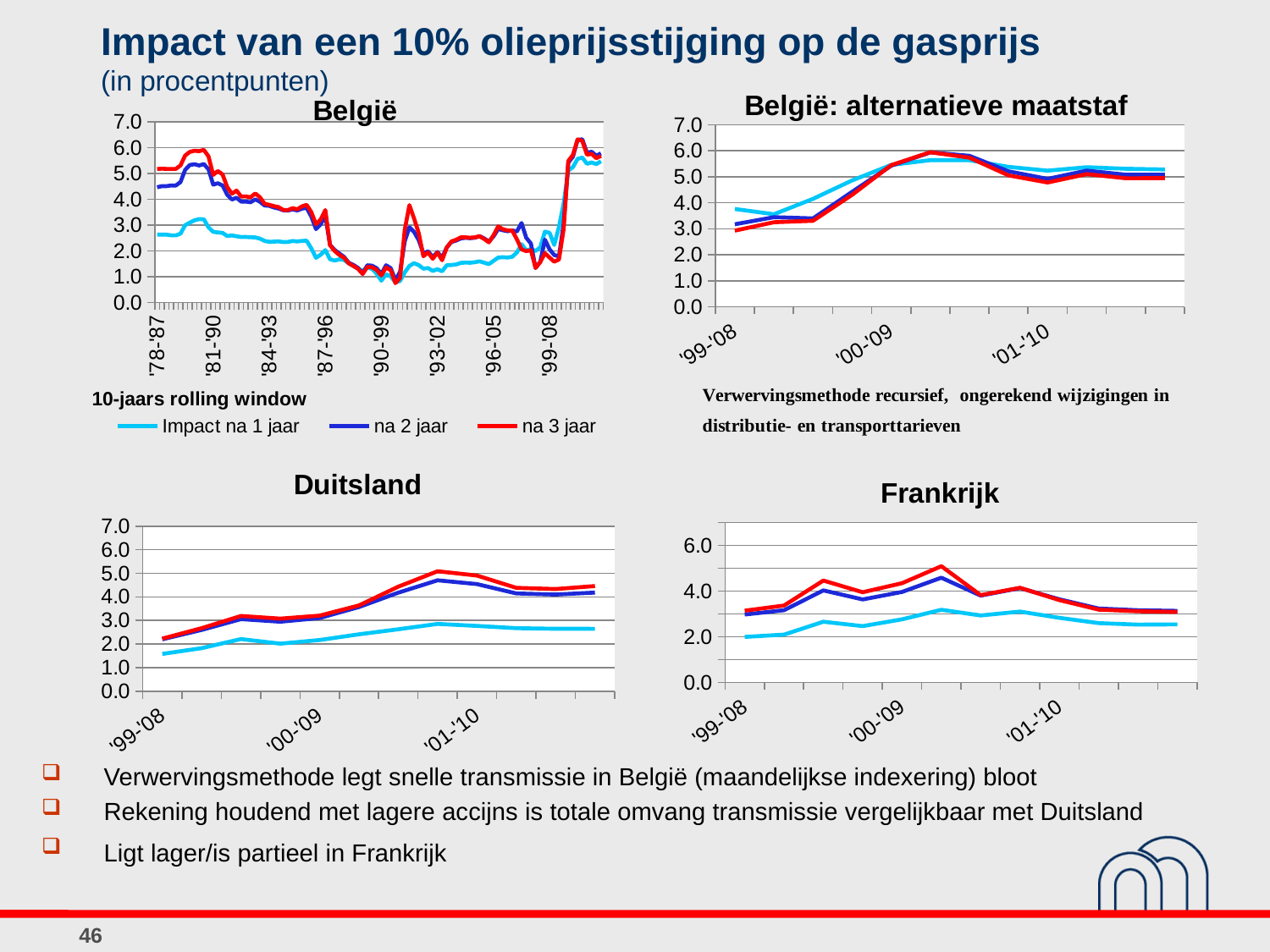

# Impact van een 10% olieprijsstijging op de gasprijs (in procentpunten)

### Chart: België: alternatieve maatstaf

| Category | Impact na 1 jaar | Impact na 2 jaar | Impact na 3 jaar |
|---|---|---|---|
|  '99-'08 | 3.7617020377499952 | -0.5878472240442904 | -0.24392863914167004 |
|  | 3.5596139453041578 | -0.11188490265663972 | -0.1953301734860507 |
|  | 4.152145237354126 | -0.7508085554153108 | -0.09277808272886152 |
|  | 4.860169038600874 | -0.43618880518811876 | -0.11539654925228417 |
|  '00-'09 | 5.4560145799076745 | -0.029662362704312682 | 0.022892659164809606 |
|  | 5.638580183223382 | 0.2992792206486003 | 0.005631780863413692 |
|  | 5.634389404795455 | 0.1715507026064759 | -0.0705879516870316 |
|  | 5.3820276737060855 | -0.17088021880025372 | -0.1563309533487612 |
|  '01-'10 | 5.235954744107827 | -0.3179075954505914 | -0.13789039110747275 |

### Chart: België

| Category | Impact na 1 jaar | na 2 jaar | na 3 jaar |
|---|---|---|---|
|  '78-'87 | 2.6313427324958587 | 1.839936021591467 | 0.7066297117266371 |
|  | 2.6298053410637388 | 1.884161336601376 | 0.6785115225192893 |
|  | 2.6321422449322593 | 1.880430666604886 | 0.6691270680441558 |
|  | 2.6059642715378692 | 1.9344077115676421 | 0.6420804765545847 |
|  '79-'88 | 2.6025088079330874 | 1.9341465062828025 | 0.6461113471723207 |
|  | 2.668632150866465 | 2.0035620539514842 | 0.6450400292507389 |
|  | 2.997990425241998 | 2.1490449769993316 | 0.5549783421044059 |
|  | 3.0976223451956866 | 2.234996995364652 | 0.5111844600021156 |
|  '80-'89 | 3.187813362843041 | 2.1760090703416277 | 0.5222686296979081 |
|  | 3.2334647474744878 | 2.0822024134399344 | 0.5544720500632001 |
|  | 3.2275280469671825 | 2.143366394303454 | 0.5472987224700927 |
|  | 2.9140605010700966 | 2.255366226665559 | 0.4985345976355373 |
|  '81-'90 | 2.7408493367587923 | 1.8307375597092101 | 0.37819360219289033 |
|  | 2.7172824211801667 | 1.9084903062404832 | 0.4744420101536228 |
|  | 2.699410721080328 | 1.838472120435858 | 0.4314196158302615 |
|  | 2.577209263836535 | 1.6052945453716814 | 0.2950808009506842 |
|  '82-'91 | 2.6014799905508528 | 1.3940379209685427 | 0.22458462811119143 |
|  | 2.5688955192572553 | 1.4963662119102035 | 0.2746377372987401 |
|  | 2.5399344234940777 | 1.3720324229841447 | 0.20067621871649421 |
|  | 2.5408166718042304 | 1.3725344633371455 | 0.20216541742395455 |
|  '83-'92 | 2.5322477984939087 | 1.3572320567936864 | 0.190397061580539 |
|  | 2.5228456444477727 | 1.4755644571367657 | 0.23257531061470885 |
|  | 2.4774616393812967 | 1.4329918539524642 | 0.1720744190449219 |
|  | 2.3877923322982317 | 1.3751167110938525 | 0.06852025313342162 |
|  '84-'93 | 2.3536827071132067 | 1.3952025293905705 | 0.038180176372890555 |
|  | 2.3609097902397838 | 1.3242287285886747 | 0.053272942793239846 |
|  | 2.3703322477197246 | 1.2745605009607621 | 0.05413439408822451 |
|  | 2.3442487194966137 | 1.2327254307779638 | 0.012020443645728381 |
|  '85-'94 | 2.3484721083243474 | 1.2175911473319294 | 0.018420839319022823 |
|  | 2.3853393053433813 | 1.2270117929361144 | 0.04729206279678076 |
|  | 2.3675736786266492 | 1.2018288528604073 | 0.04658975586561646 |
|  | 2.390720753120774 | 1.2503287380987622 | 0.08601326394153008 |
|  '86-'95 | 2.3950691263070927 | 1.274180028386242 | 0.1193646620517333 |
|  | 2.0992714645795307 | 1.2378312539709118 | 0.1675199660866591 |
|  | 1.7332017625382712 | 1.1145782532814246 | 0.18549469466391794 |
|  | 1.8518518052220039 | 1.1825144269528884 | 0.1791419268952514 |
|  '87-'96 | 2.0323584086712767 | 1.334758150003098 | 0.21847469887270518 |
|  | 1.6771813135812441 | 0.5608304968533177 | -0.01680808667489405 |
|  | 1.6220734795118767 | 0.4124012782620239 | -0.037390987101718086 |
|  | 1.6735926264972945 | 0.22529737196838234 | -0.05450353994253536 |
|  '88-'97 | 1.6482766355590317 | 0.11962611143856915 | -0.033594394881466594 |
|  | 1.5166480511306142 | 0.024631184634339182 | -0.02475145648326361 |
|  | 1.4125241020521484 | 0.040659152565366875 | -0.036885120345590404 |
|  | 1.3076916073195786 | 0.03353338263133382 | -0.035402150665552044 |
|  '89-'98 | 1.2307470968732923 | -0.109803129172924 | -0.018266732217705965 |
|  | 1.3501039970772033 | 0.08955654382745029 | -0.061459228838547424 |
|  | 1.3047089990786969 | 0.1224251091952907 | -0.060269921145900934 |
|  | 1.1144732045205021 | 0.21012103785865677 | -0.06651810392281322 |
|  '90-'99 | 0.8451147685389595 | 0.25770249688126456 | -0.056576494454177034 |
|  | 1.0890724726263121 | 0.3520988983382215 | -0.08555541933218919 |
|  | 1.0087900820060238 | 0.32259199050462 | -0.07884086769965178 |
|  | 0.784495331332085 | 0.0783519181005828 | -0.11379242476321881 |
|  '91-'00 | 0.8309632777240519 | 0.3527142303132559 | -0.2358509517508032 |
|  | 1.1663086521213673 | 1.208915458811851 | 0.4428736138116854 |
|  | 1.4153101474018006 | 1.5029022109623718 | 0.8582745412212707 |
|  | 1.5244634413574518 | 1.2143552894539291 | 0.5216363442603702 |
|  '92-'01 | 1.446382982934404 | 0.971413381974332 | 0.2725631330800381 |
|  | 1.310219101025296 | 0.5943932318030708 | -0.11186916109120108 |
|  | 1.3331252923873969 | 0.6520712410905551 | -0.04307362939724093 |
|  | 1.223352370858912 | 0.5317677588278763 | -0.06063845565630022 |
|  '93-'02 | 1.2880723985950664 | 0.6704070708753777 | -0.01961782348592288 |
|  | 1.2076961577657372 | 0.5251067754124276 | -0.09433982890227523 |
|  | 1.4445089261854787 | 0.6980380671119021 | -0.008755358478794705 |
|  | 1.4516792095357838 | 0.8953150021458537 | 0.021164685774059843 |
|  '94-'03 | 1.473296647697397 | 0.9297479676282157 | 0.030397792780795452 |
|  | 1.5350425577475597 | 0.9483358588650547 | 0.04266975819071841 |
|  | 1.546253037581692 | 0.9623196184952479 | 0.01739326672021038 |
|  | 1.5379906271623858 | 0.957199638054356 | 0.016311127473777345 |
|  '95-'04 | 1.5604301667762215 | 0.9507497694194209 | 0.014152039744938501 |
|  | 1.5957972724727199 | 0.9775099332413086 | -0.002404945836237827 |
|  | 1.5426240692908397 | 0.9433840232507806 | -0.02243357190010129 |
|  | 1.486189204694736 | 0.8793849354225027 | -0.03236289847146064 |
|  '96-'05 | 1.6118664609666142 | 0.9500702385955929 | 0.042769618030088934 |
|  | 1.7426770703715577 | 1.1091172081857863 | 0.09829227303168626 |
|  | 1.7550539912798166 | 1.0450476157161697 | 0.04027605652068936 |
|  | 1.7436984627871106 | 1.020905895578917 | 0.031123349569596764 |
|  '97-'06 | 1.772045153439806 | 1.0234184226228127 | -0.0060836348783593185 |
|  | 1.9400469396395552 | 0.8151444440178657 | -0.3055605081711748 |
|  | 2.262412640349018 | 0.8202054406432167 | -1.0228999041974938 |
|  | 2.0241889336683507 | 0.48869923581312674 | -0.5198226066429986 |
|  '98-'07 | 2.070647389957437 | 0.21602785173716557 | -0.25928869635610885 |
|  | 1.9998747400980819 | -0.6628259496483654 | 0.0019269631021491063 |
|  | 2.1356120900902527 | -0.5604058918334379 | -0.009902150074724827 |
|  | 2.7481118873322656 | -0.3118148244110079 | -0.5251459104563982 |
|  '99-'08 | 2.700106358854808 | -0.6406470439637499 | -0.3174465271157523 |
|  | 2.23174788588244 | -0.3897123722344152 | -0.2623030010802689 |
|  | 2.9290791310489377 | -1.1429440545209488 | -0.11881090954374975 |
|  | 3.832976020985747 | -0.7934913061014048 | -0.20804316344300244 |
|  '00-'09 | 5.1180482505615155 | 0.3067701340846303 | 0.06536237841090478 |
|  | 5.251900593164343 | 0.4076628624865914 | 0.06873994058300148 |
|  | 5.569157302981355 | 0.7407217142457377 | 0.016477428646643158 |
|  | 5.6250872926360245 | 0.7047131635701307 | -0.058926661582127414 |
|  '01-'10 | 5.3810002405379755 | 0.431964555218763 | -0.07855791368688608 |

### Chart: Duitsland

| Category | Impact na 1 jaar | Impact na 2 jaar | Impact na 3 jaar |
|---|---|---|---|
|  '99-'08 | 1.5830331782577711 | 0.6187802140744365 | 0.029173263291894586 |
|  | 1.825415184414006 | 0.7745624796704197 | 0.07313777174408843 |
|  | 2.21066120586604 | 0.8462134245689936 | 0.1327954449500139 |
|  | 2.0164750809765777 | 0.929377727919795 | 0.13158056745306485 |
|  '00-'09 | 2.1712713091033837 | 0.9318989488668878 | 0.1033050675608579 |
|  | 2.4119561388783777 | 1.159322377649666 | 0.0692032551761029 |
|  | 2.6272591765219615 | 1.553660020708786 | 0.25379071731803327 |
|  | 2.8530160623673826 | 1.852698510394722 | 0.38309022757325706 |
|  '01-'10 | 2.7696946368269812 | 1.7759214788403432 | 0.36121698666749097 |

### Chart: Frankrijk

| Category | Impact na 1 jaar | Impact na 2 jaar | Impact na 3 jaar |
|---|---|---|---|
|  '99-'08 | 1.987928779555143 | 0.9813882440163906 | 0.16790306307244476 |
|  | 2.0886797799524612 | 1.068291999686308 | 0.20794113256660568 |
|  | 2.6537180396742968 | 1.3740646948598236 | 0.4326659385811188 |
|  | 2.461859258540007 | 1.169887012029853 | 0.31537283253709697 |
|  '00-'09 | 2.759674148974445 | 1.20095571641067 | 0.38426677173460616 |
|  | 3.177346248443705 | 1.4082879483591846 | 0.5034638819578108 |
|  | 2.9270762997669992 | 0.8738053312894616 | 0.020725607936561048 |
|  | 3.097873283347603 | 1.0311258876181462 | 0.01336620790186743 |
|  '01-'10 | 2.8242366821805245 | 0.8136627903003917 | -0.033712830663375756 |
Verwervingsmethode legt snelle transmissie in België (maandelijkse indexering) bloot
Rekening houdend met lagere accijns is totale omvang transmissie vergelijkbaar met Duitsland
Ligt lager/is partieel in Frankrijk

46